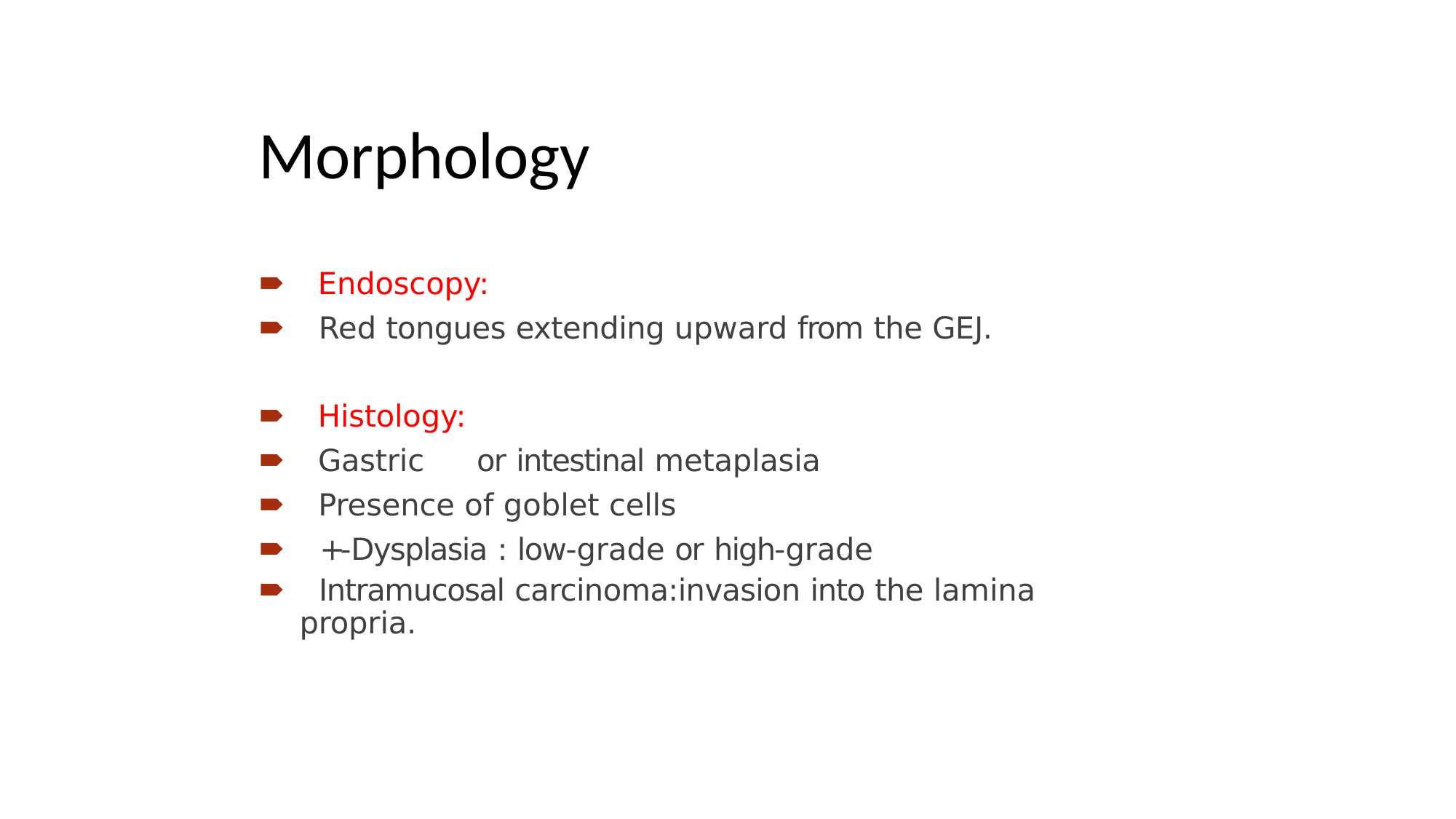

# Morphology
🠶 Endoscopy:
🠶 Red tongues extending upward from the GEJ.

🠶 Histology:
🠶 Gastric	or intestinal metaplasia
🠶 Presence of goblet cells
🠶 +-Dysplasia : low-grade or high-grade
🠶 Intramucosal carcinoma:invasion into the lamina
propria.